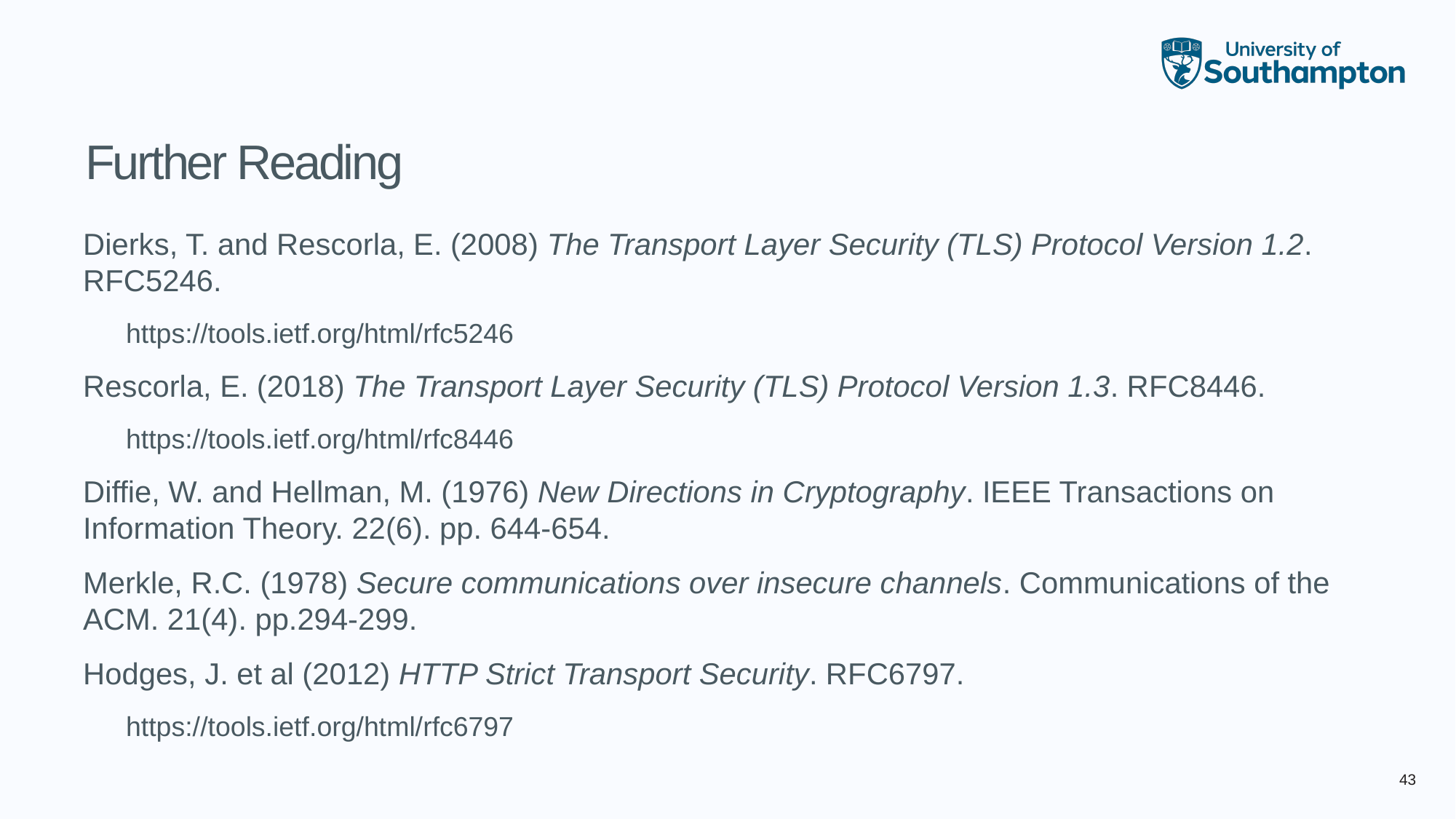

# Further Reading
Dierks, T. and Rescorla, E. (2008) The Transport Layer Security (TLS) Protocol Version 1.2. RFC5246.
https://tools.ietf.org/html/rfc5246
Rescorla, E. (2018) The Transport Layer Security (TLS) Protocol Version 1.3. RFC8446.
https://tools.ietf.org/html/rfc8446
Diffie, W. and Hellman, M. (1976) New Directions in Cryptography. IEEE Transactions on Information Theory. 22(6). pp. 644-654.
Merkle, R.C. (1978) Secure communications over insecure channels. Communications of the ACM. 21(4). pp.294-299.
Hodges, J. et al (2012) HTTP Strict Transport Security. RFC6797.
https://tools.ietf.org/html/rfc6797